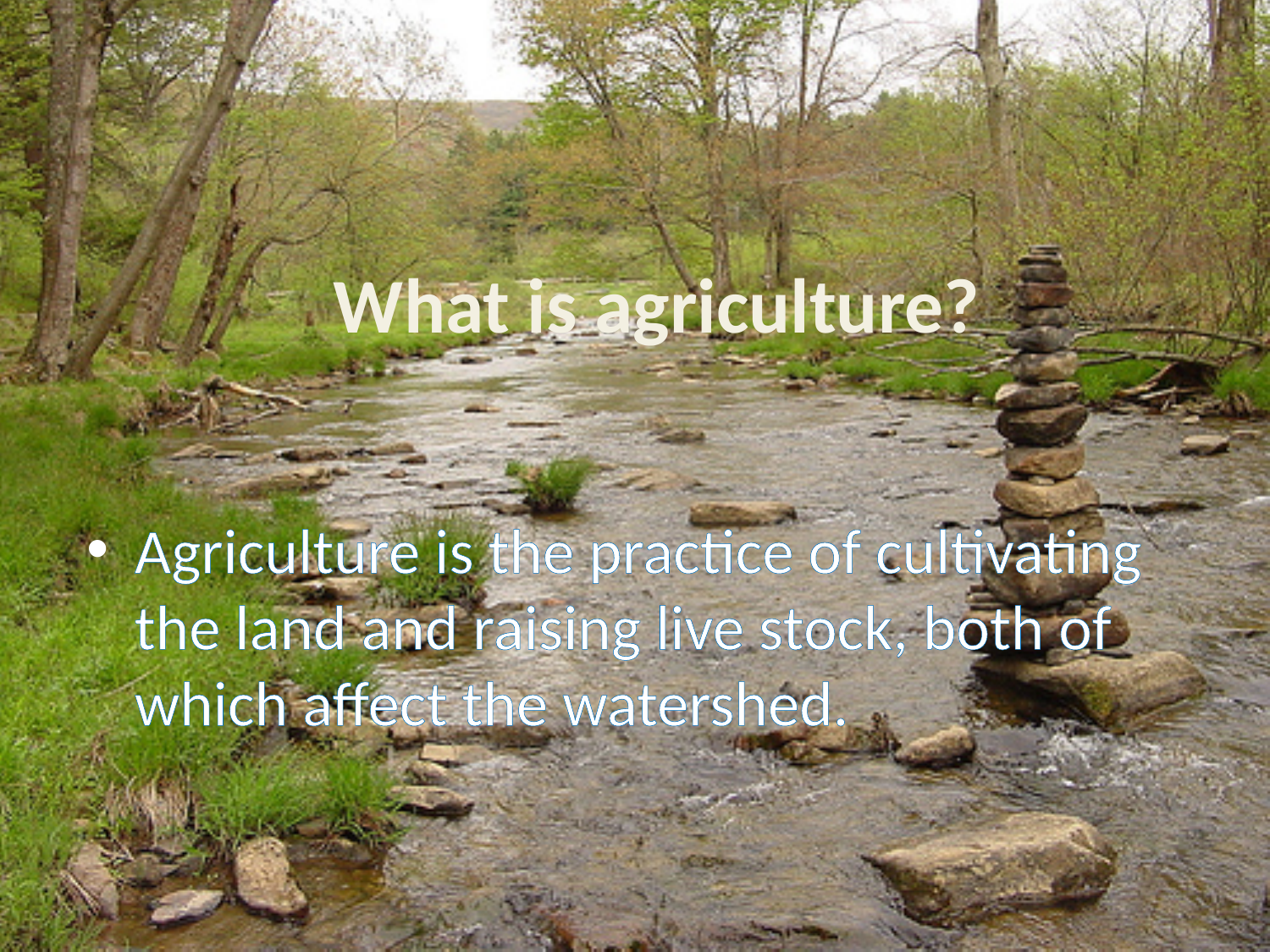

# What is agriculture?

Agriculture is the practice of cultivating the land and raising live stock, both of which affect the watershed.